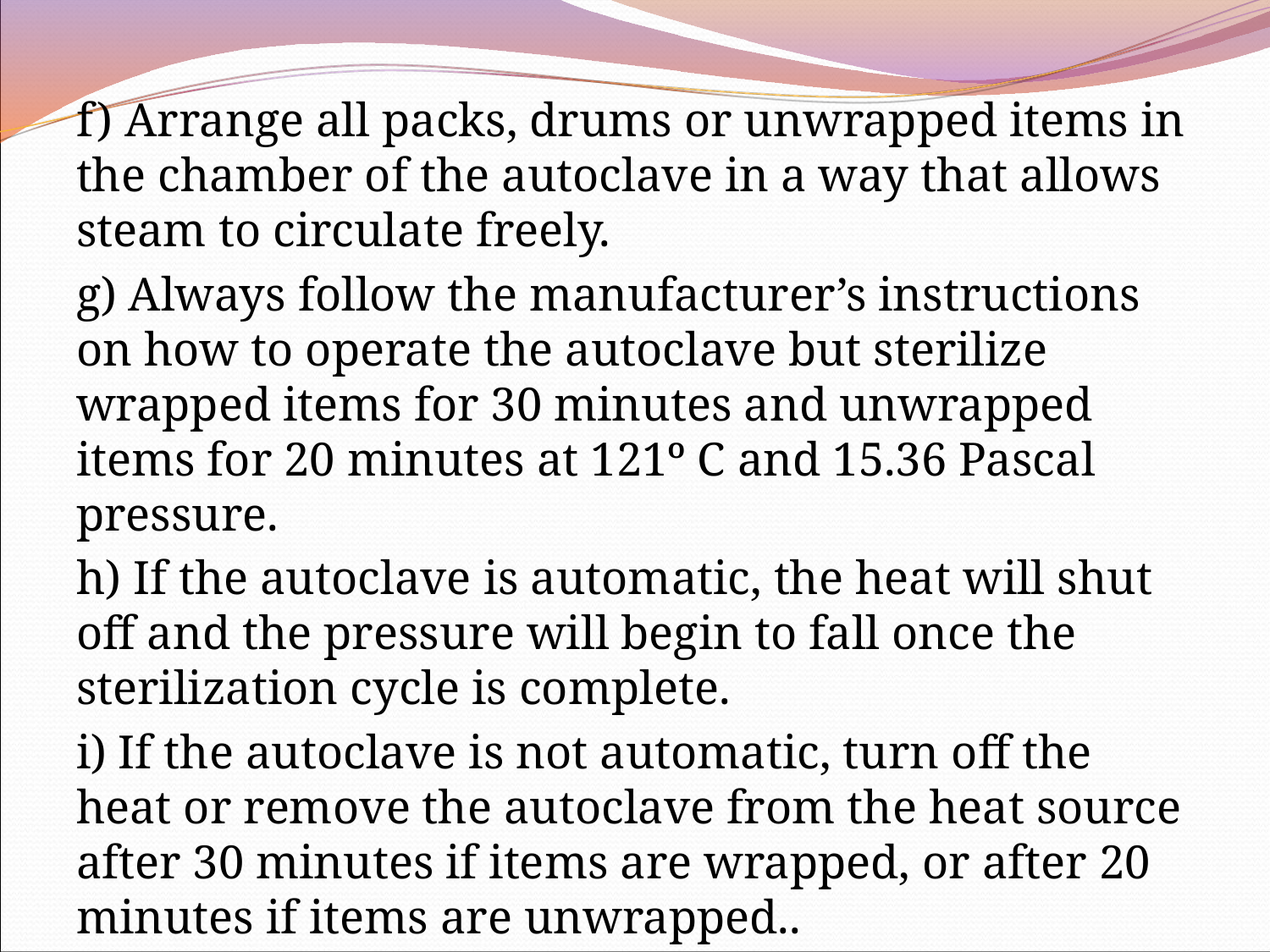

f) Arrange all packs, drums or unwrapped items in the chamber of the autoclave in a way that allows steam to circulate freely.
g) Always follow the manufacturer’s instructions on how to operate the autoclave but sterilize wrapped items for 30 minutes and unwrapped items for 20 minutes at 121º C and 15.36 Pascal pressure.
h) If the autoclave is automatic, the heat will shut off and the pressure will begin to fall once the sterilization cycle is complete.
i) If the autoclave is not automatic, turn off the heat or remove the autoclave from the heat source after 30 minutes if items are wrapped, or after 20 minutes if items are unwrapped..